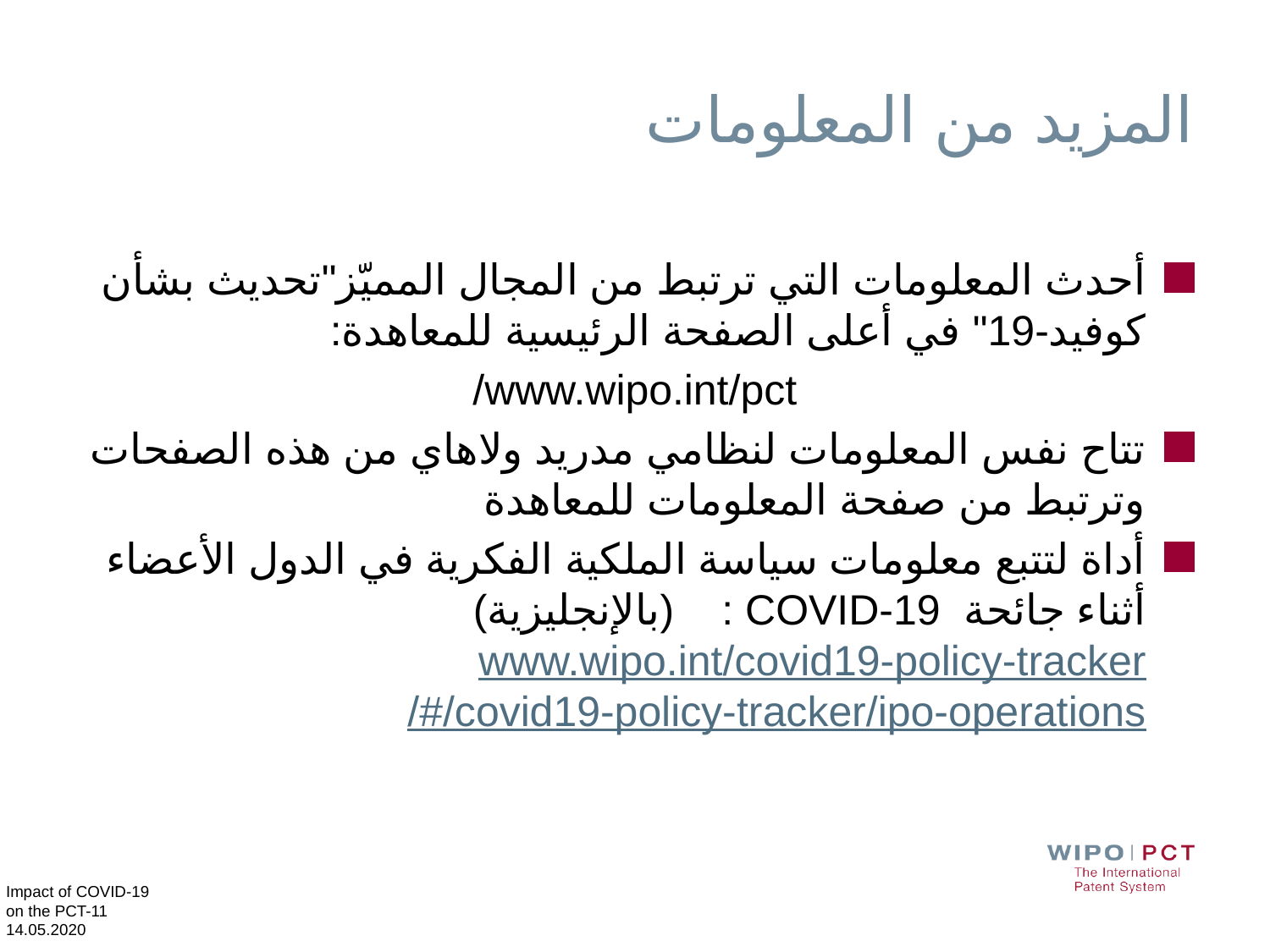

# المزيد من المعلومات
أحدث المعلومات التي ترتبط من المجال المميّز"تحديث بشأن كوفيد-19" في أعلى الصفحة الرئيسية للمعاهدة:
www.wipo.int/pct/
تتاح نفس المعلومات لنظامي مدريد ولاهاي من هذه الصفحات وترتبط من صفحة المعلومات للمعاهدة
أداة لتتبع معلومات سياسة الملكية الفكرية في الدول الأعضاء أثناء جائحة  COVID-19 :    (بالإنجليزية) www.wipo.int/covid19-policy-tracker/#/covid19-policy-tracker/ipo-operations